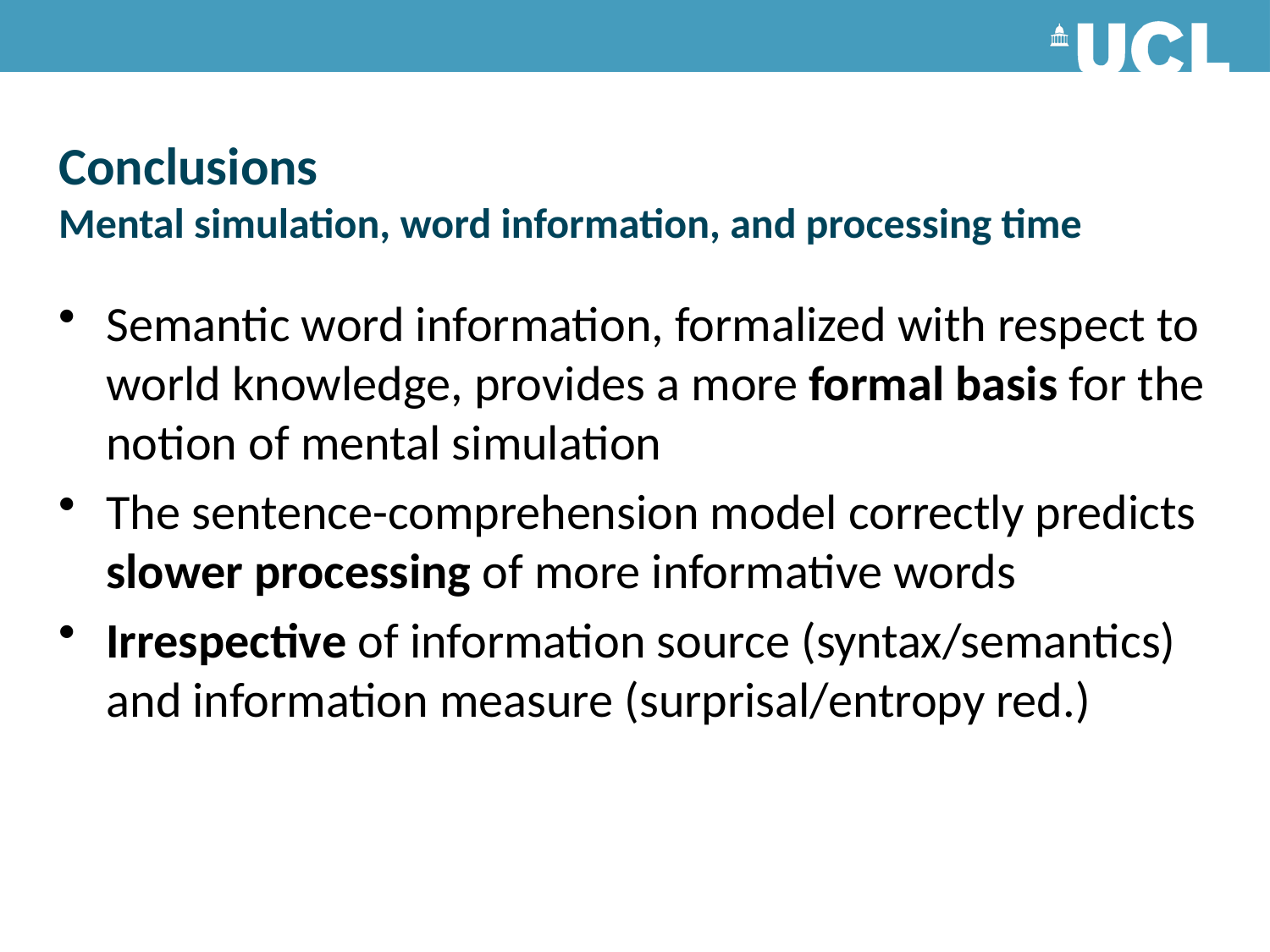

# Conclusions Mental simulation, word information, and processing time
Semantic word information, formalized with respect to world knowledge, provides a more formal basis for the notion of mental simulation
The sentence-comprehension model correctly predicts slower processing of more informative words
Irrespective of information source (syntax/semantics) and information measure (surprisal/entropy red.)